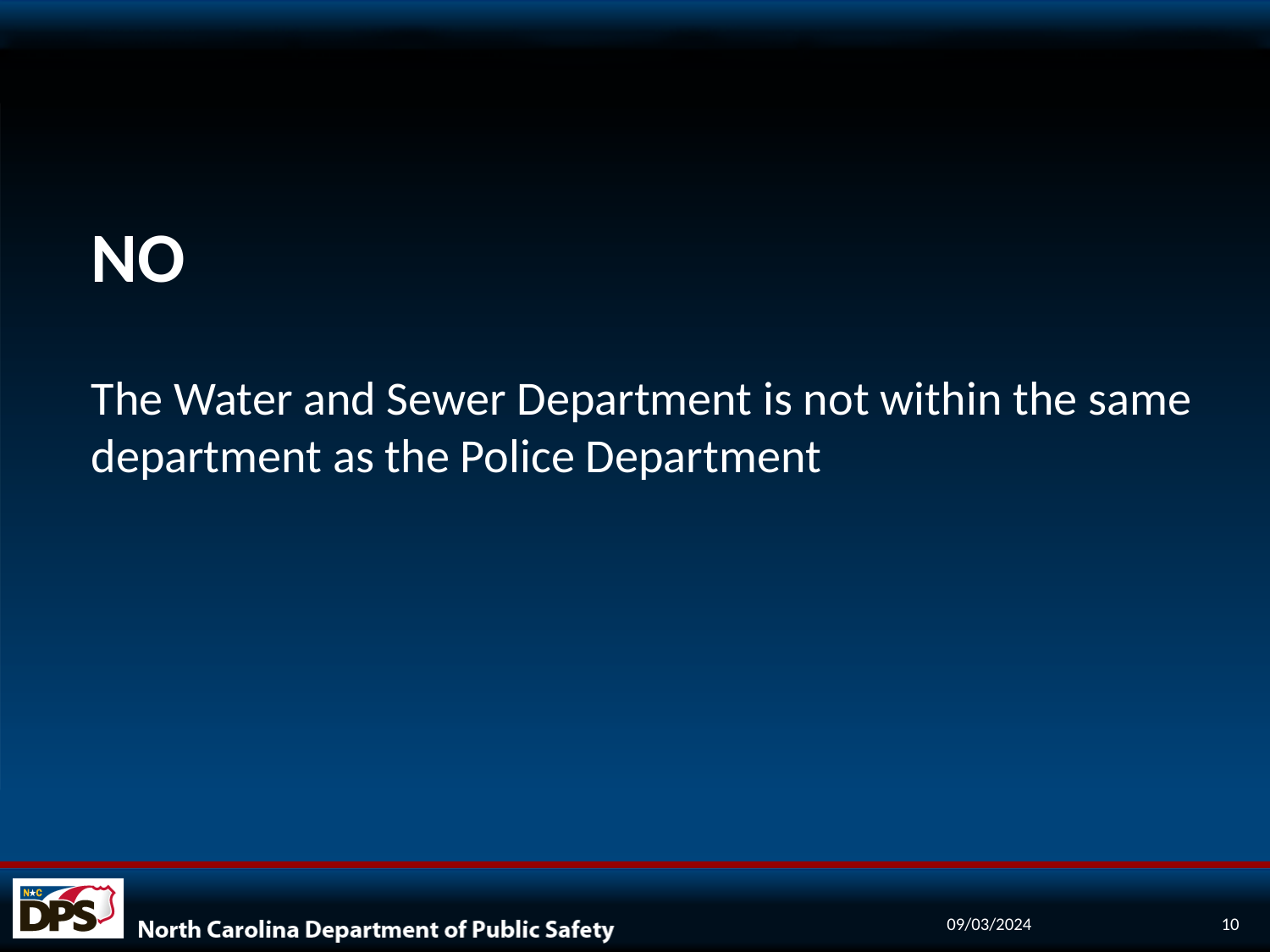

#
NO

The Water and Sewer Department is not within the same department as the Police Department

09/03/2024
10